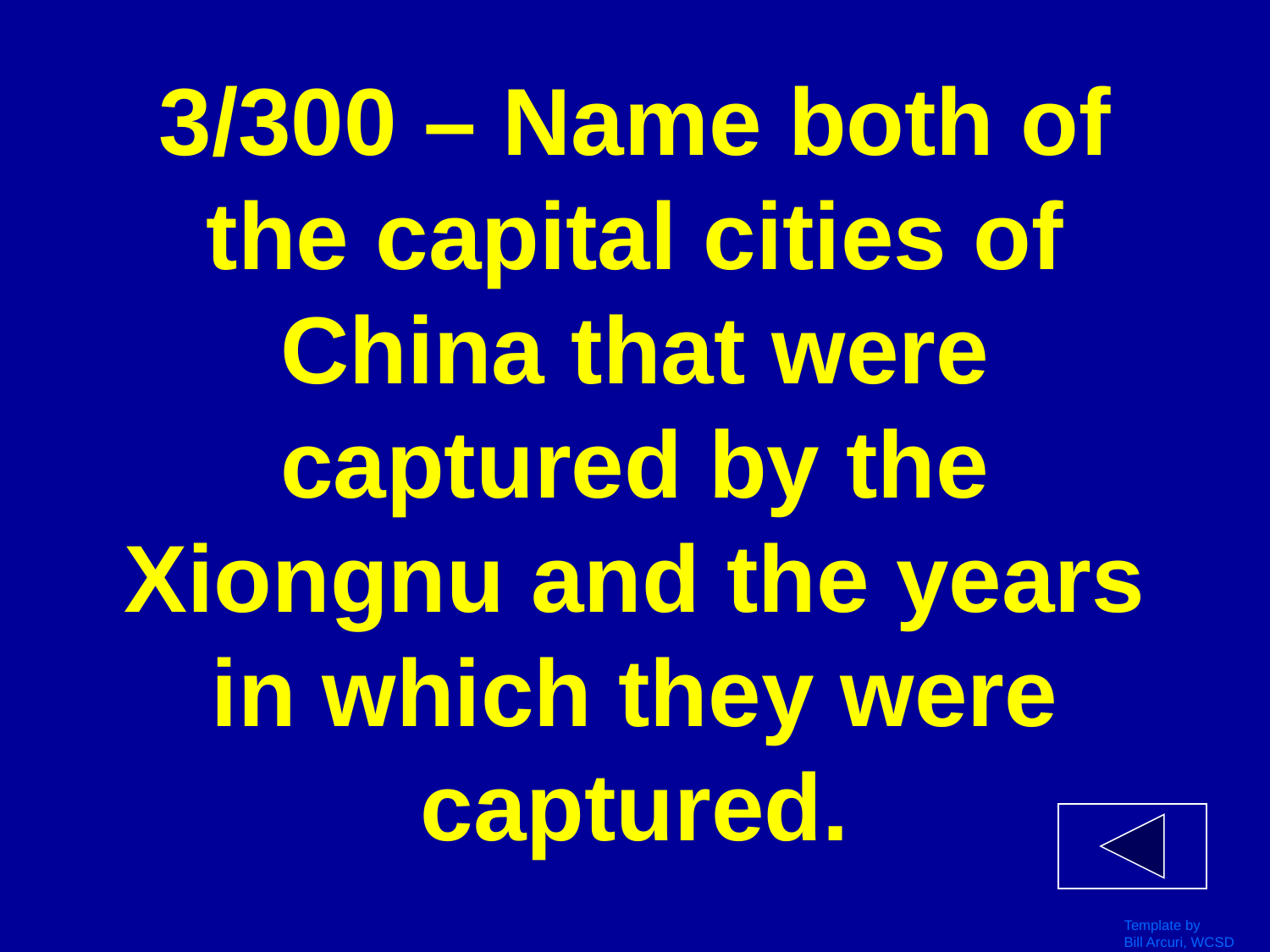

# 3/300 – Name both of the capital cities of China that were captured by the Xiongnu and the years in which they were captured.

Template by
Bill Arcuri, WCSD